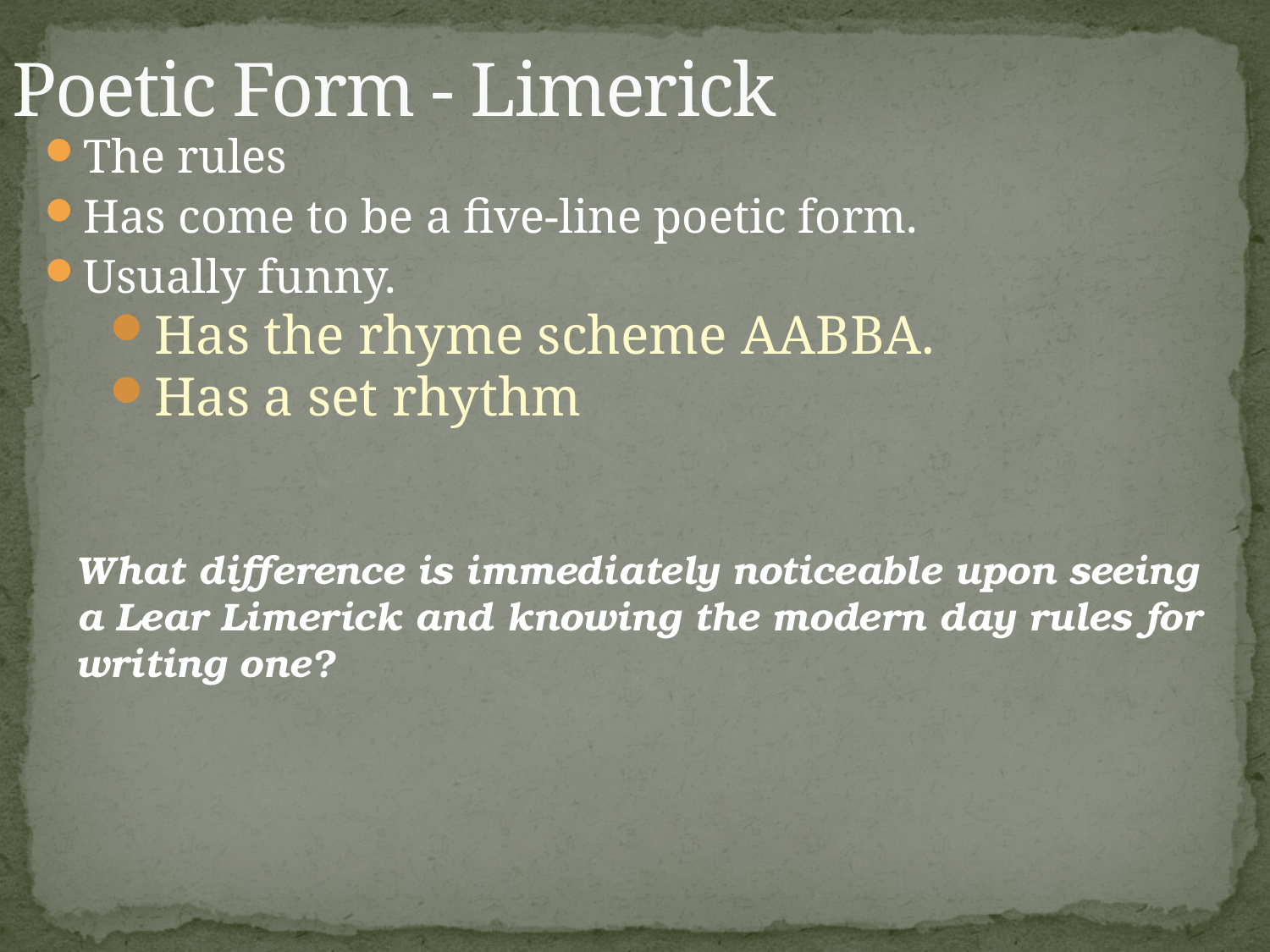

# Poetic Form - Limerick
The rules
Has come to be a five-line poetic form.
Usually funny.
Has the rhyme scheme AABBA.
Has a set rhythm
What difference is immediately noticeable upon seeing a Lear Limerick and knowing the modern day rules for writing one?